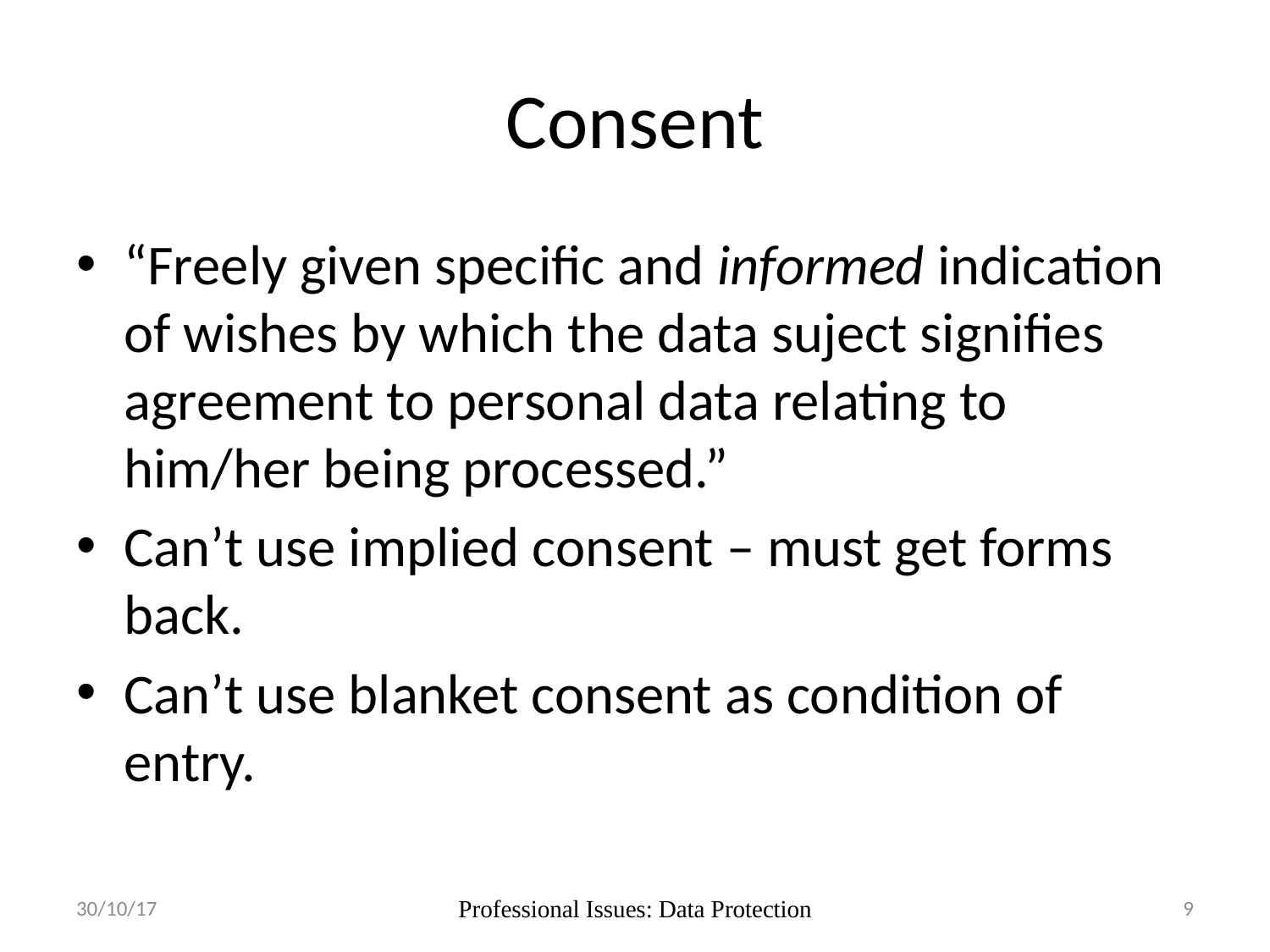

# Consent
“Freely given specific and informed indication of wishes by which the data suject signifies agreement to personal data relating to him/her being processed.”
Can’t use implied consent – must get forms back.
Can’t use blanket consent as condition of entry.
30/10/17
Professional Issues: Data Protection
9